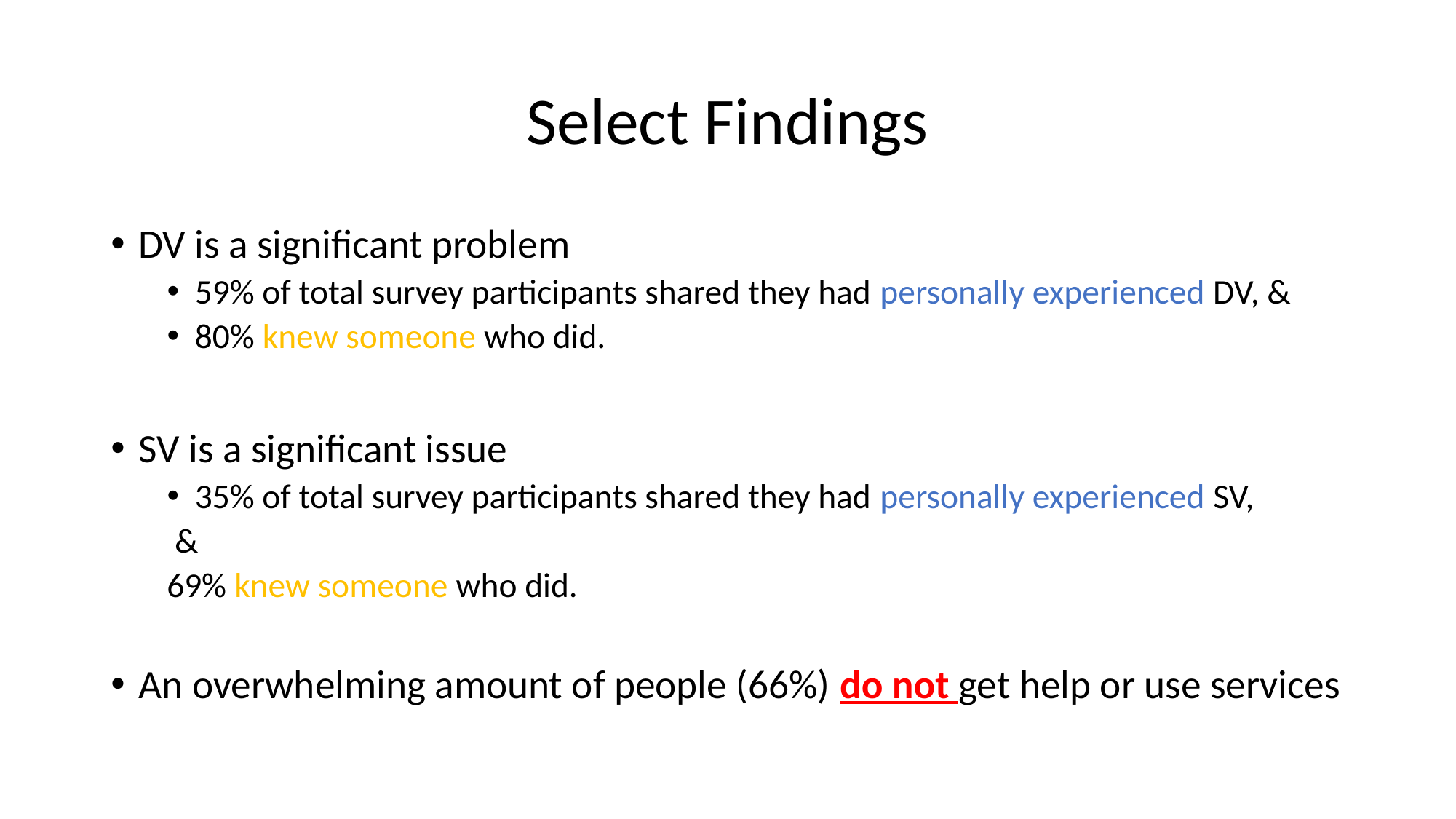

# Select Findings
DV is a significant problem
59% of total survey participants shared they had personally experienced DV, &
80% knew someone who did.

SV is a significant issue
35% of total survey participants shared they had personally experienced SV,
 &
69% knew someone who did.

An overwhelming amount of people (66%) do not get help or use services